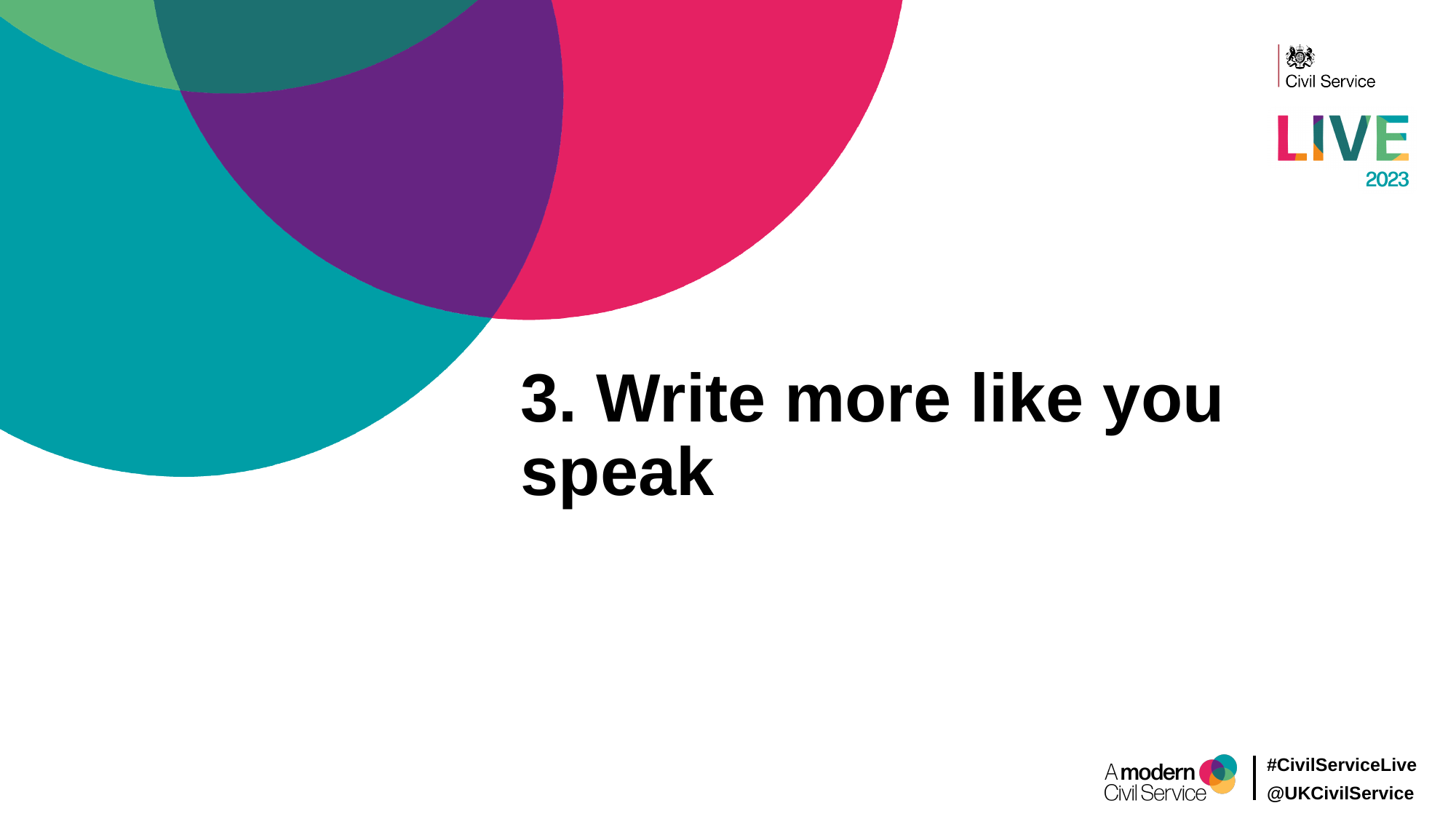

# 3. Write more like you speak